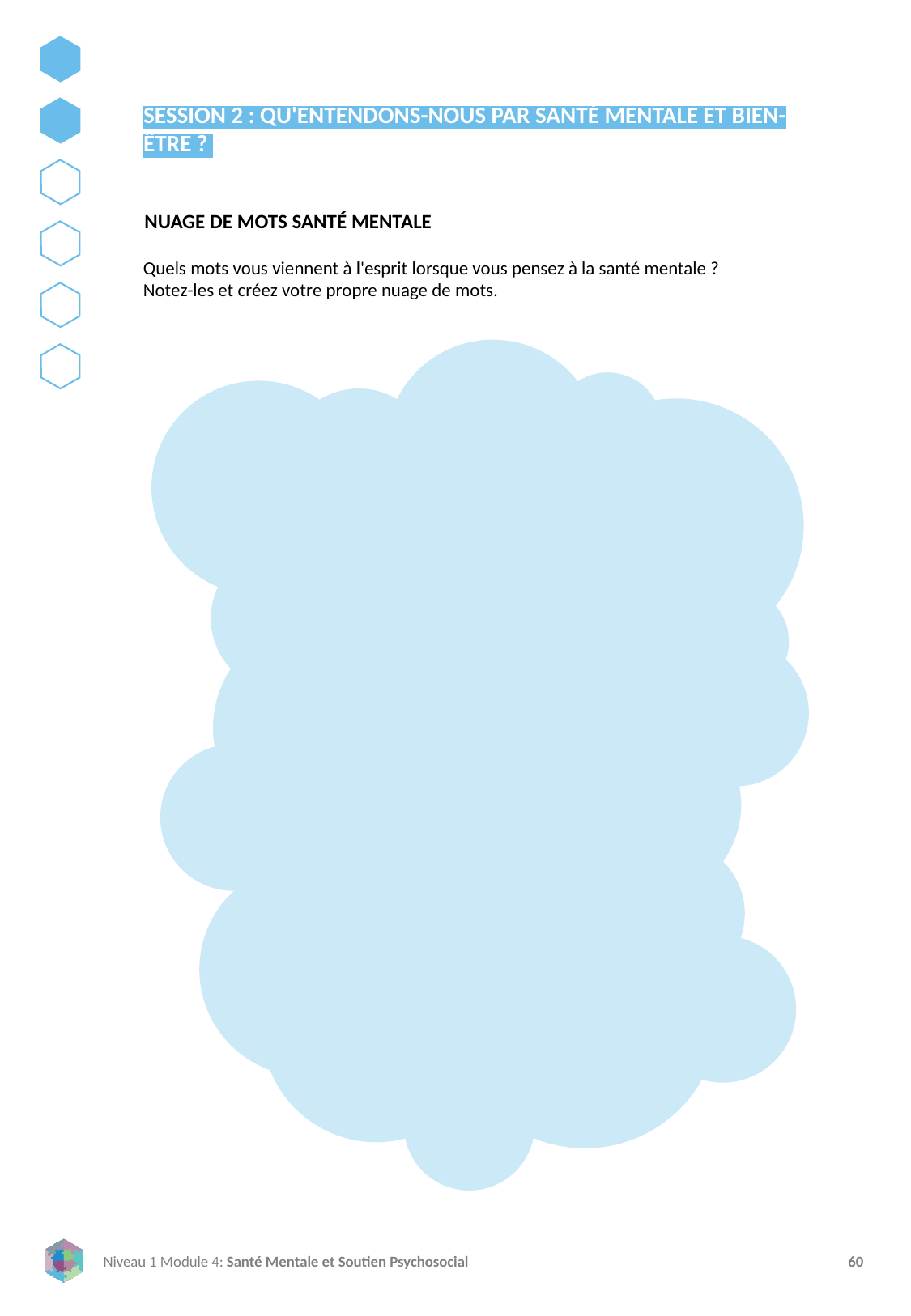

SESSION 2 : QU'ENTENDONS-NOUS PAR SANTÉ MENTALE ET BIEN-ÊTRE ?

NUAGE DE MOTS SANTÉ MENTALE

Quels mots vous viennent à l'esprit lorsque vous pensez à la santé mentale ?
Notez-les et créez votre propre nuage de mots.